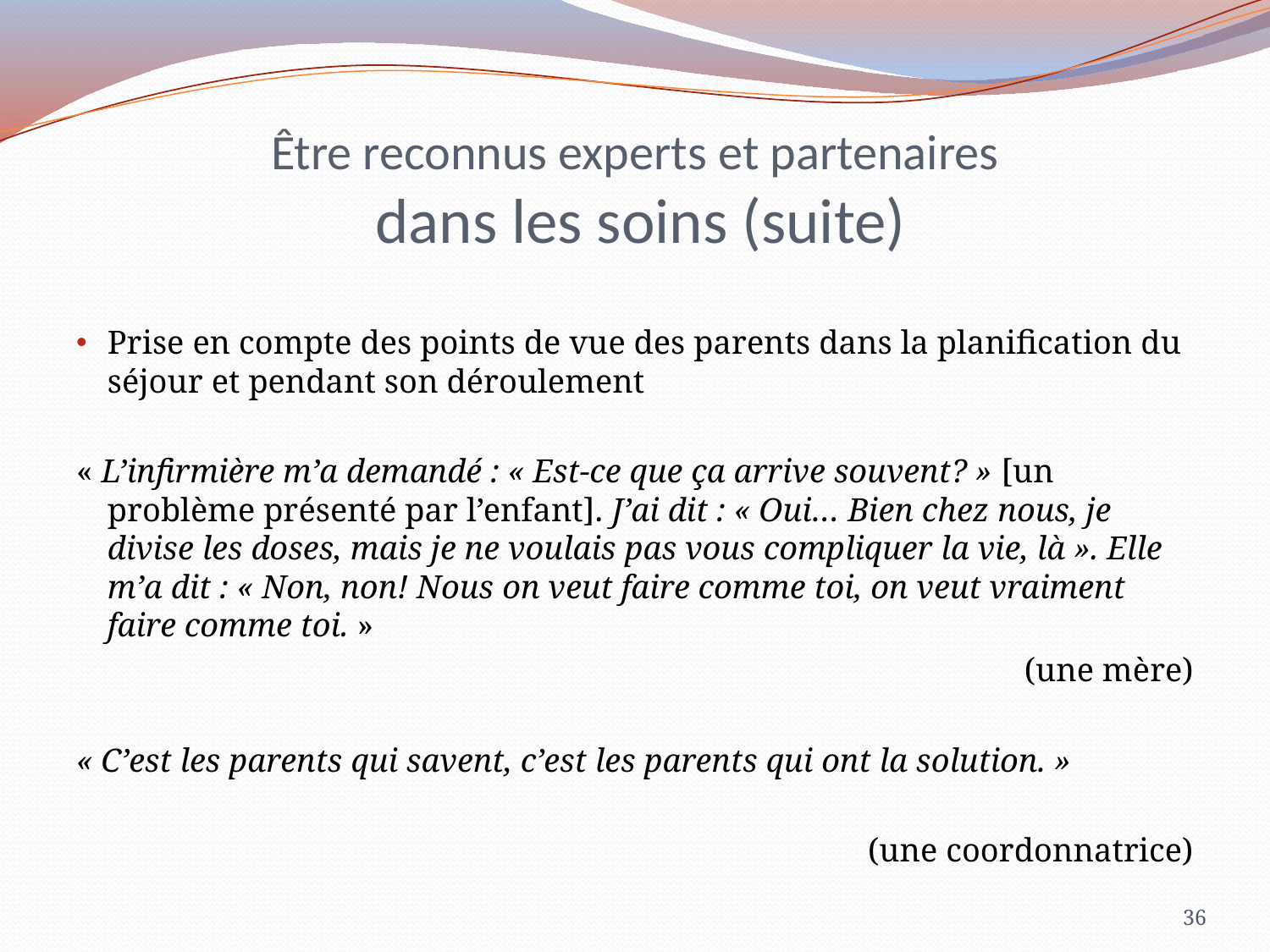

# Être reconnus experts et partenaires dans les soins (suite)
Prise en compte des points de vue des parents dans la planification du séjour et pendant son déroulement

« L’infirmière m’a demandé : « Est-ce que ça arrive souvent? » [un problème présenté par l’enfant]. J’ai dit : « Oui… Bien chez nous, je divise les doses, mais je ne voulais pas vous compliquer la vie, là ». Elle m’a dit : « Non, non! Nous on veut faire comme toi, on veut vraiment faire comme toi. »
(une mère)

« C’est les parents qui savent, c’est les parents qui ont la solution. »

(une coordonnatrice)

36